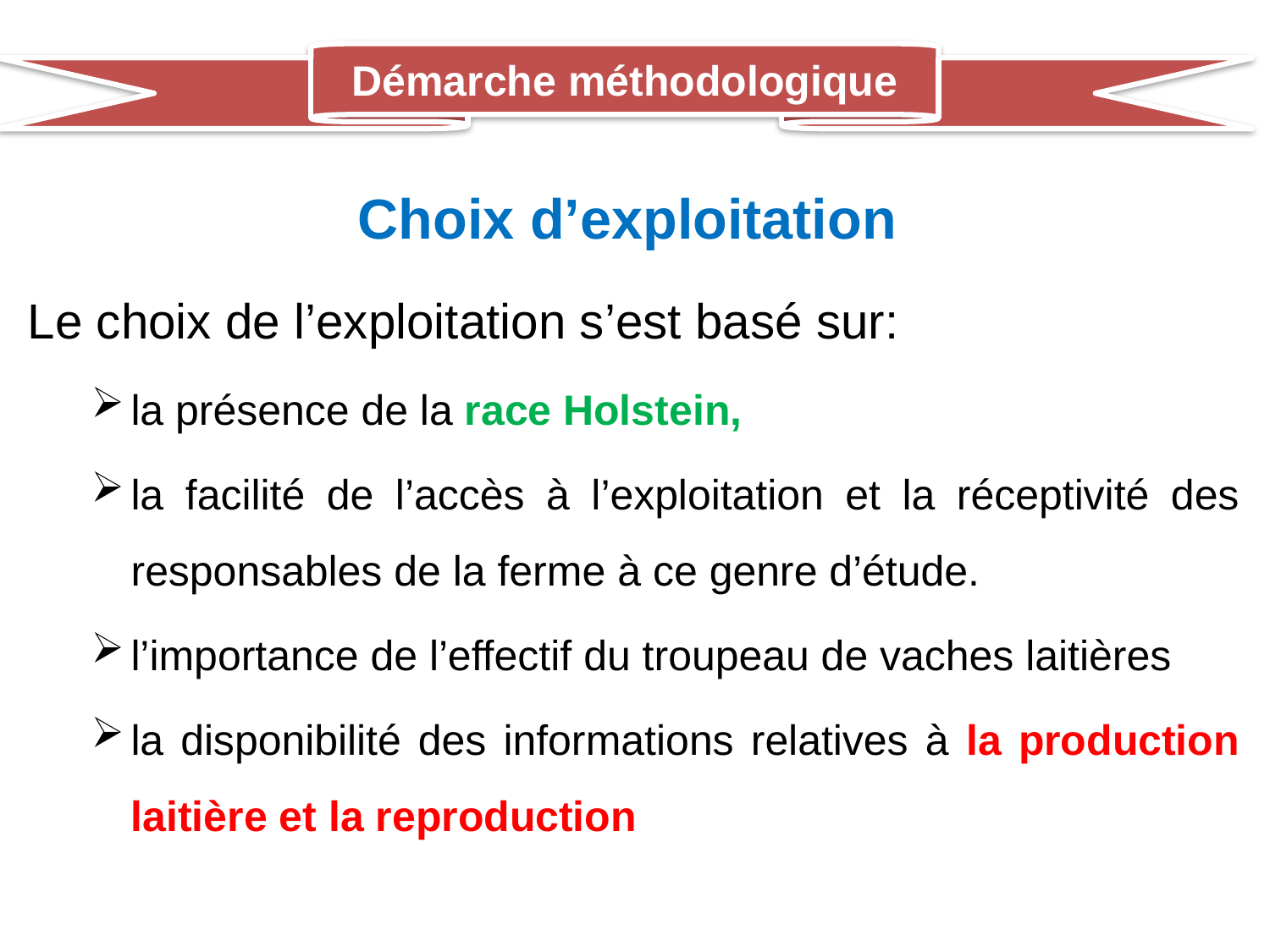

Démarche méthodologique
                          Choix d’exploitation
Le choix de l’exploitation s’est basé sur:
la présence de la race Holstein,
la facilité de l’accès à l’exploitation et la réceptivité des responsables de la ferme à ce genre d’étude.
l’importance de l’effectif du troupeau de vaches laitières
la disponibilité des informations relatives à la production laitière et la reproduction